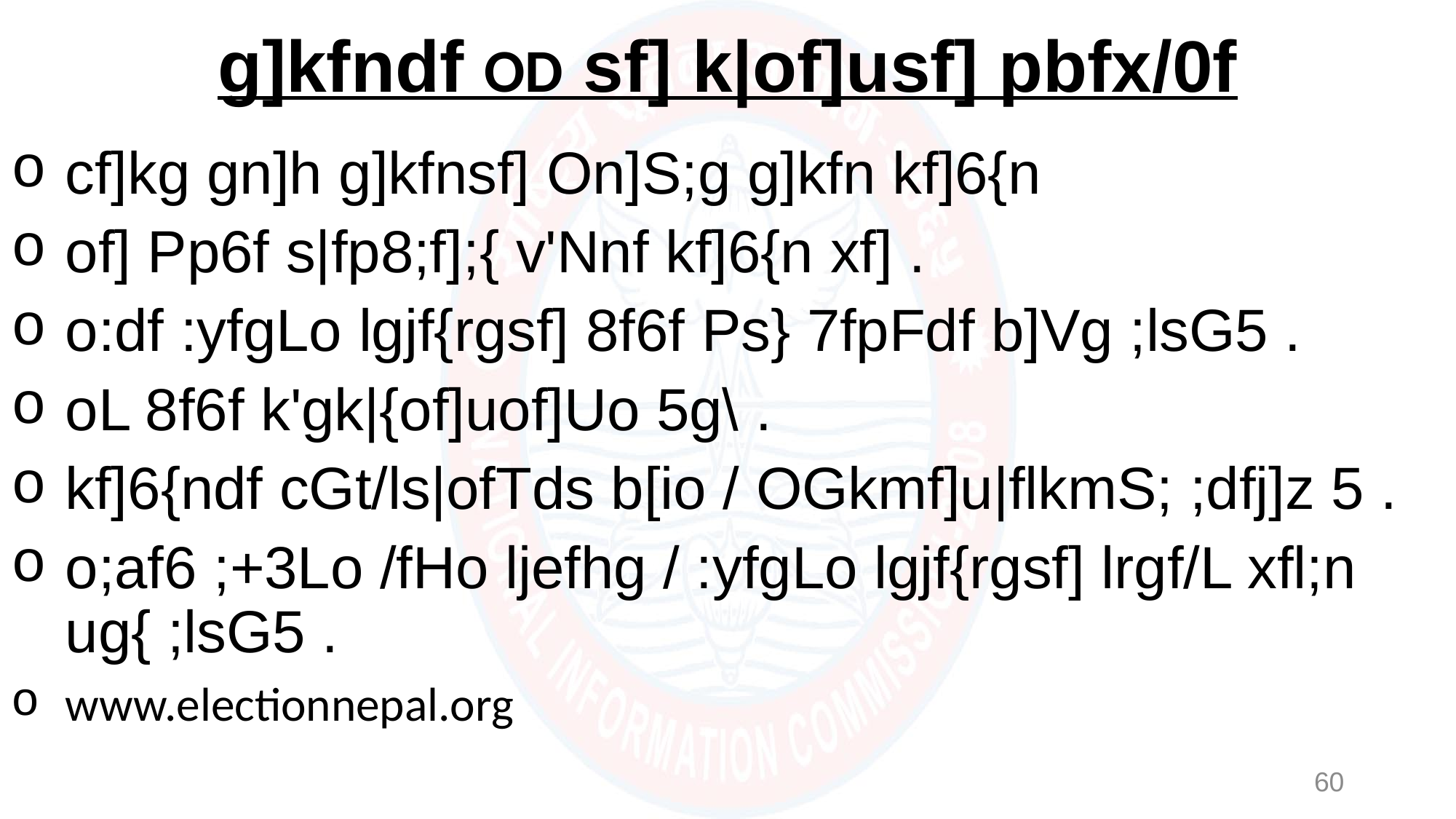

# g]kfndf OD sf] k|of]usf] pbfx/0f
cf]kg gn]h g]kfnsf] On]S;g g]kfn kf]6{n
of] Pp6f s|fp8;f];{ v'Nnf kf]6{n xf] .
o:df :yfgLo lgjf{rgsf] 8f6f Ps} 7fpFdf b]Vg ;lsG5 .
oL 8f6f k'gk|{of]uof]Uo 5g\ .
kf]6{ndf cGt/ls|ofTds b[io / OGkmf]u|flkmS; ;dfj]z 5 .
o;af6 ;+3Lo /fHo ljefhg / :yfgLo lgjf{rgsf] lrgf/L xfl;n ug{ ;lsG5 .
www.electionnepal.org
60